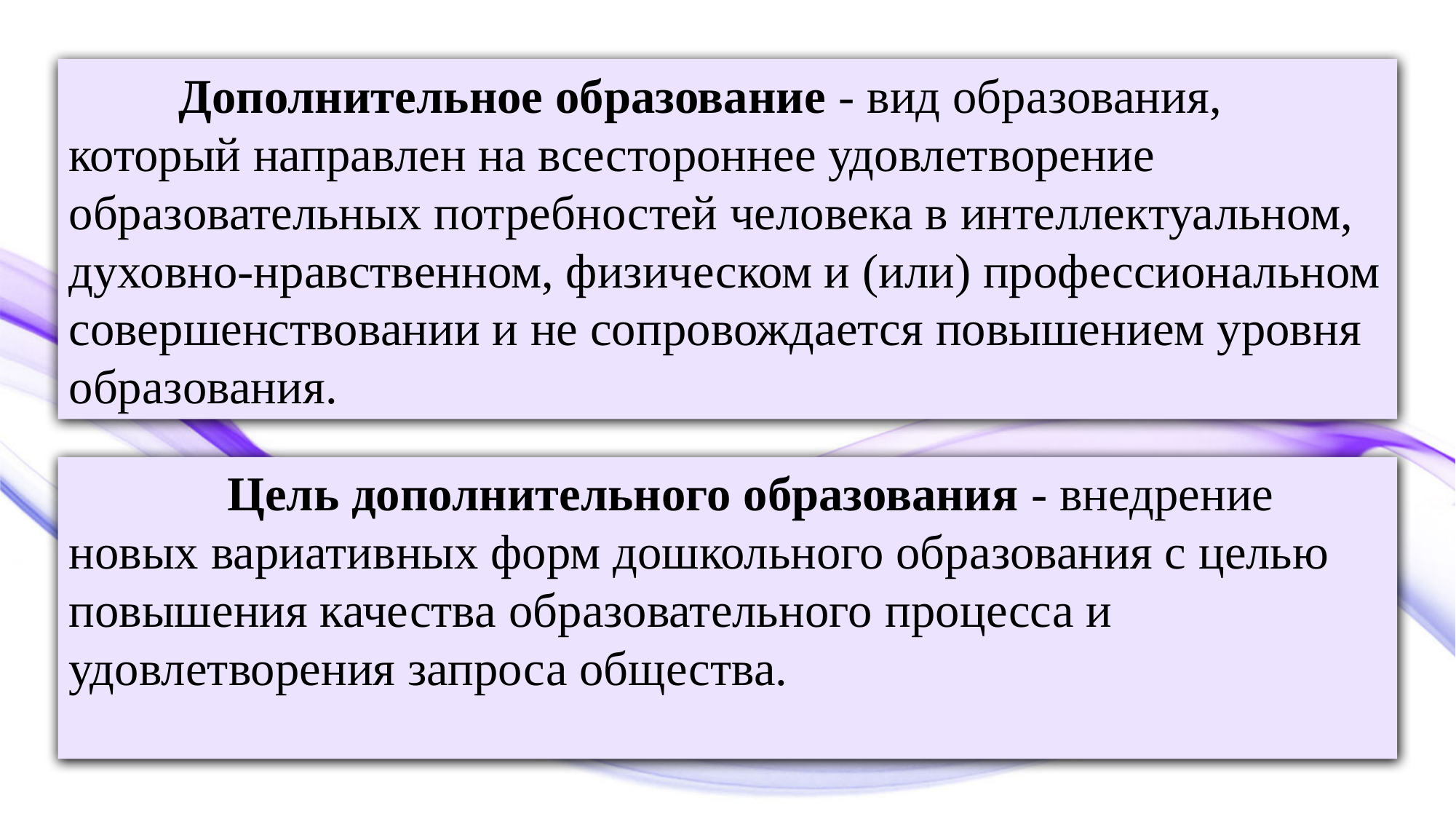

Дополнительное образование - вид образования, который направлен на всестороннее удовлетворение образовательных потребностей человека в интеллектуальном, духовно-нравственном, физическом и (или) профессиональном совершенствовании и не сопровождается повышением уровня образования.
             Цель дополнительного образования - внедрение новых вариативных форм дошкольного образования с целью повышения качества образовательного процесса и удовлетворения запроса общества.